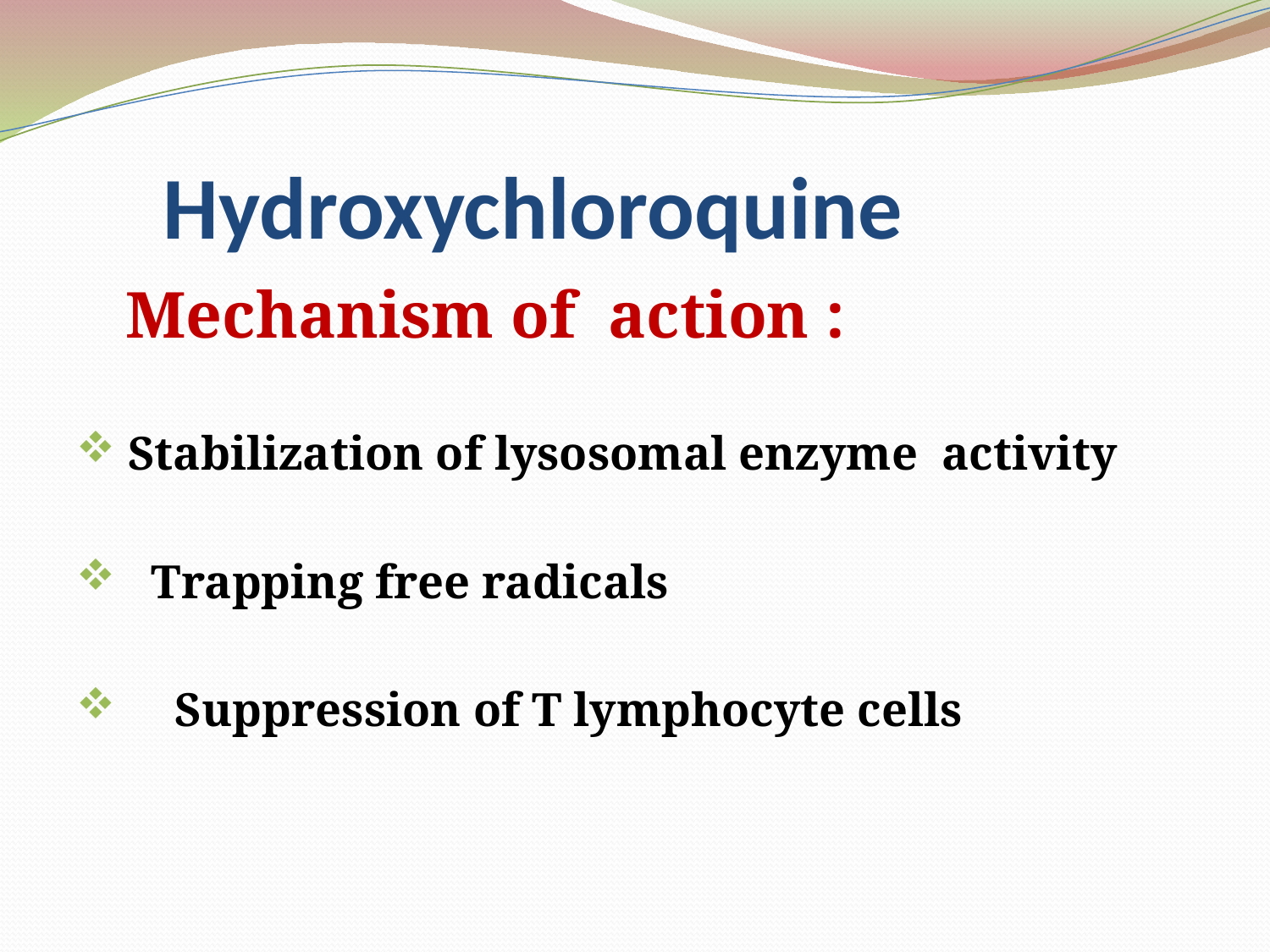

# Hydroxychloroquine
   Mechanism of  action :

 Stabilization of lysosomal enzyme  activity

   Trapping free radicals

     Suppression of T lymphocyte cells